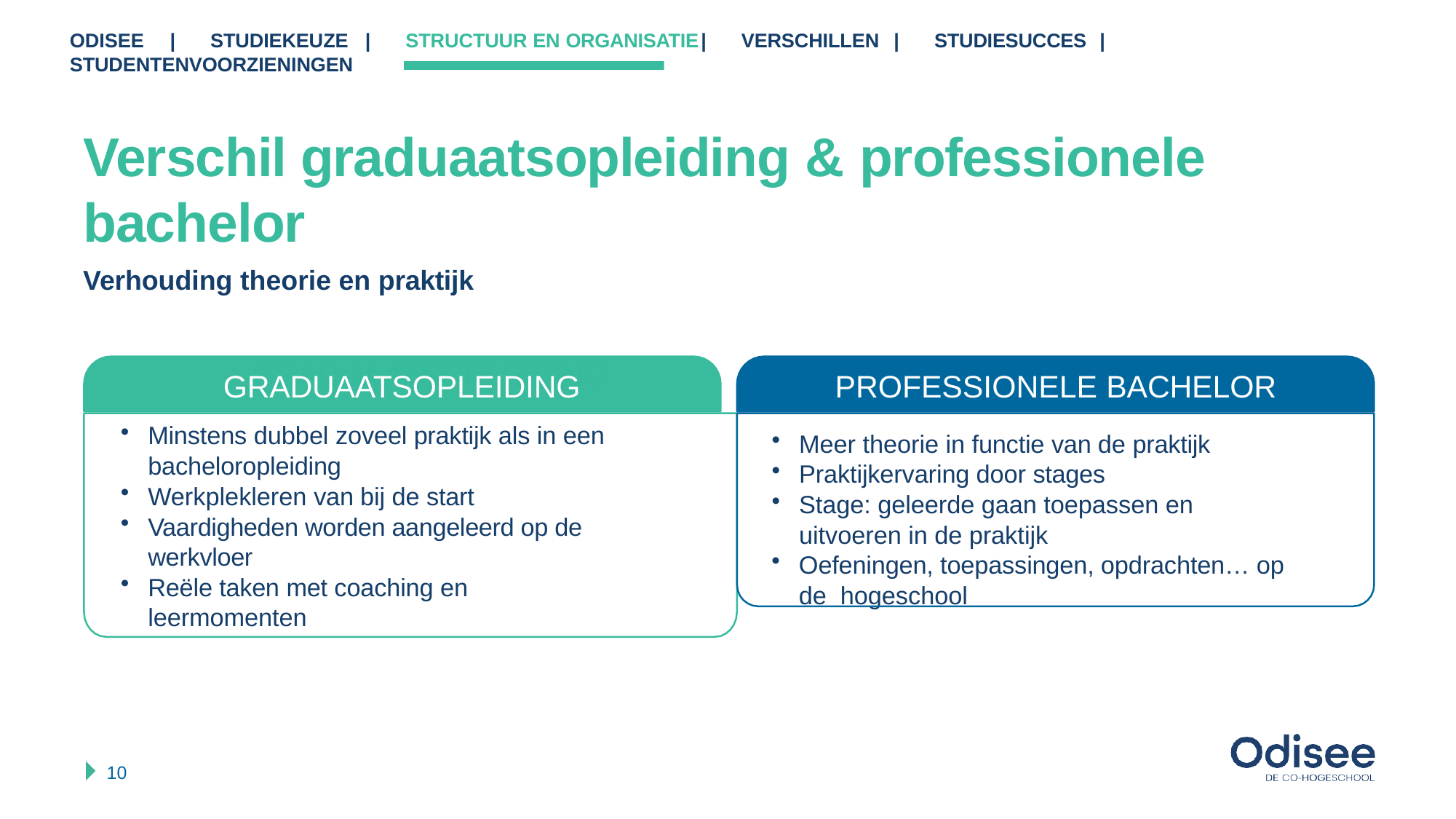

ODISEE	|	STUDIEKEUZE	|	STRUCTUUR EN ORGANISATIE	|	VERSCHILLEN	|	STUDIESUCCES	|	STUDENTENVOORZIENINGEN

# Verschil graduaatsopleiding & professionele bachelor
Verhouding theorie en praktijk

GRADUAATSOPLEIDING
Minstens dubbel zoveel praktijk als in een  bacheloropleiding
Werkplekleren van bij de start
Vaardigheden worden aangeleerd op de werkvloer
Reële taken met coaching en leermomenten

GRADUAATSOPLEIDING
PROFESSIONELE BACHELOR
Meer theorie in functie van de praktijk
Praktijkervaring door stages
Stage: geleerde gaan toepassen en uitvoeren in de praktijk
Oefeningen, toepassingen, opdrachten… op de  hogeschool

10